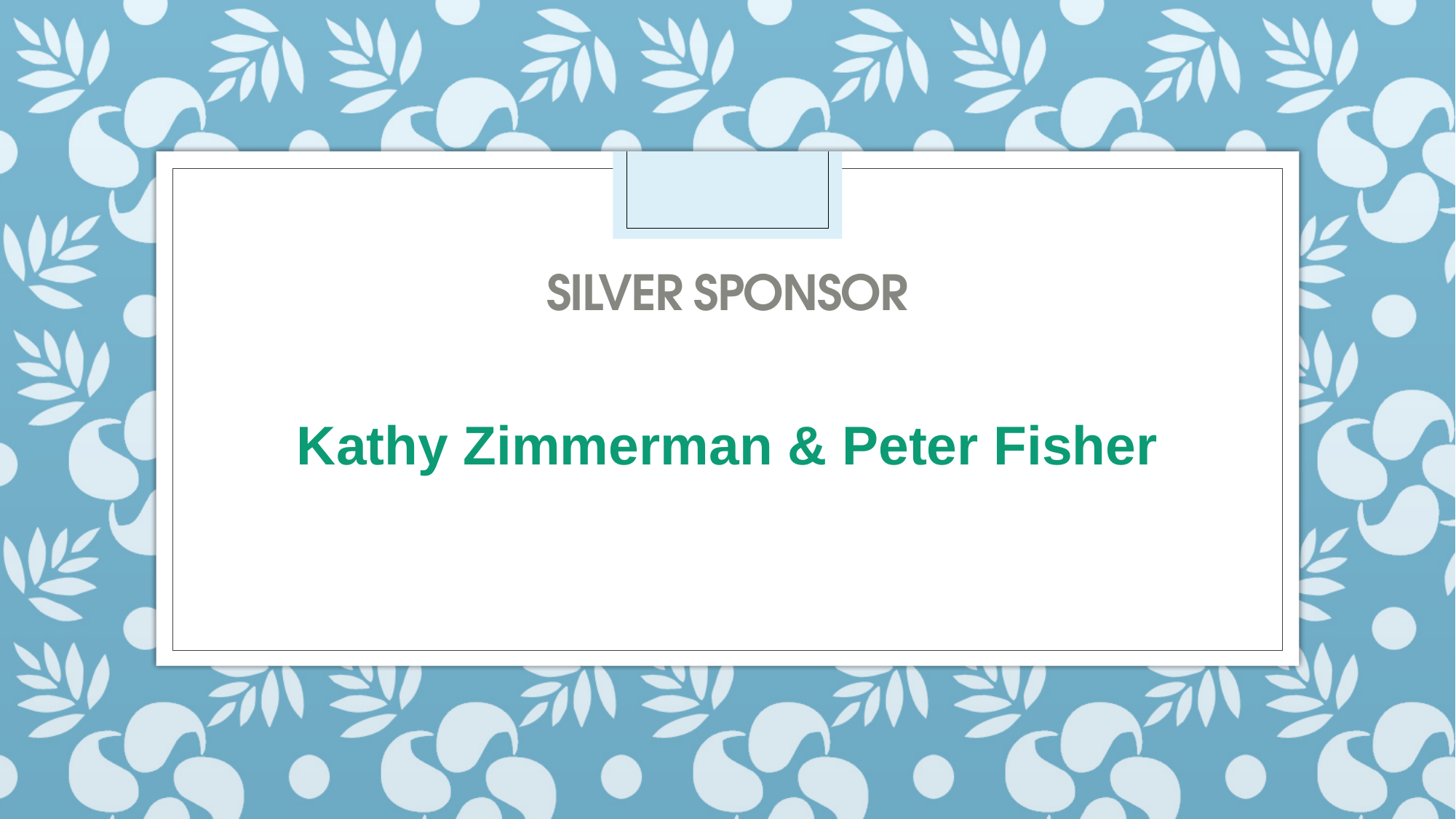

# SILVER SPONSOR
Kathy Zimmerman & Peter Fisher